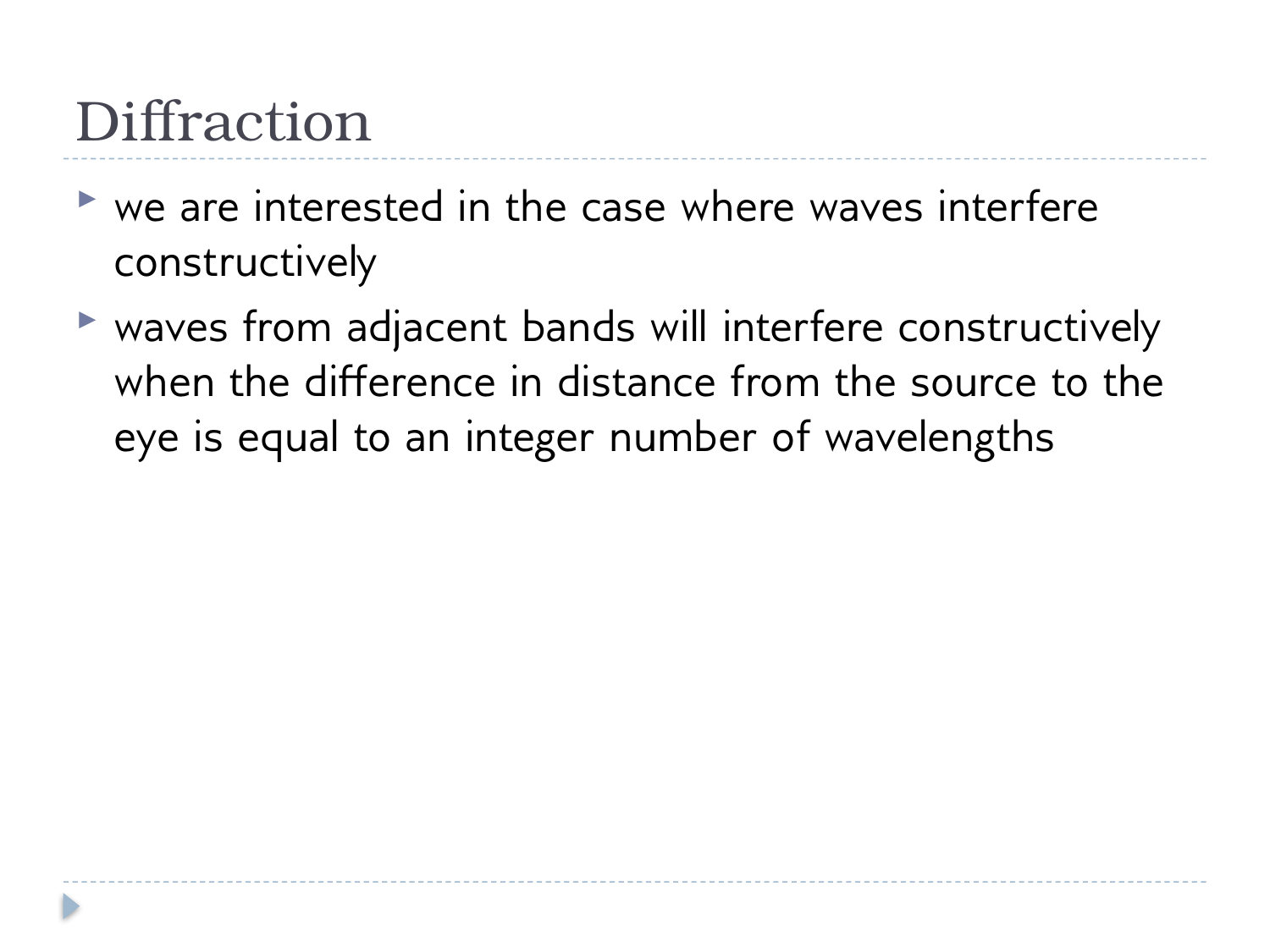

# Diffraction
we are interested in the case where waves interfere constructively
waves from adjacent bands will interfere constructively when the difference in distance from the source to the eye is equal to an integer number of wavelengths